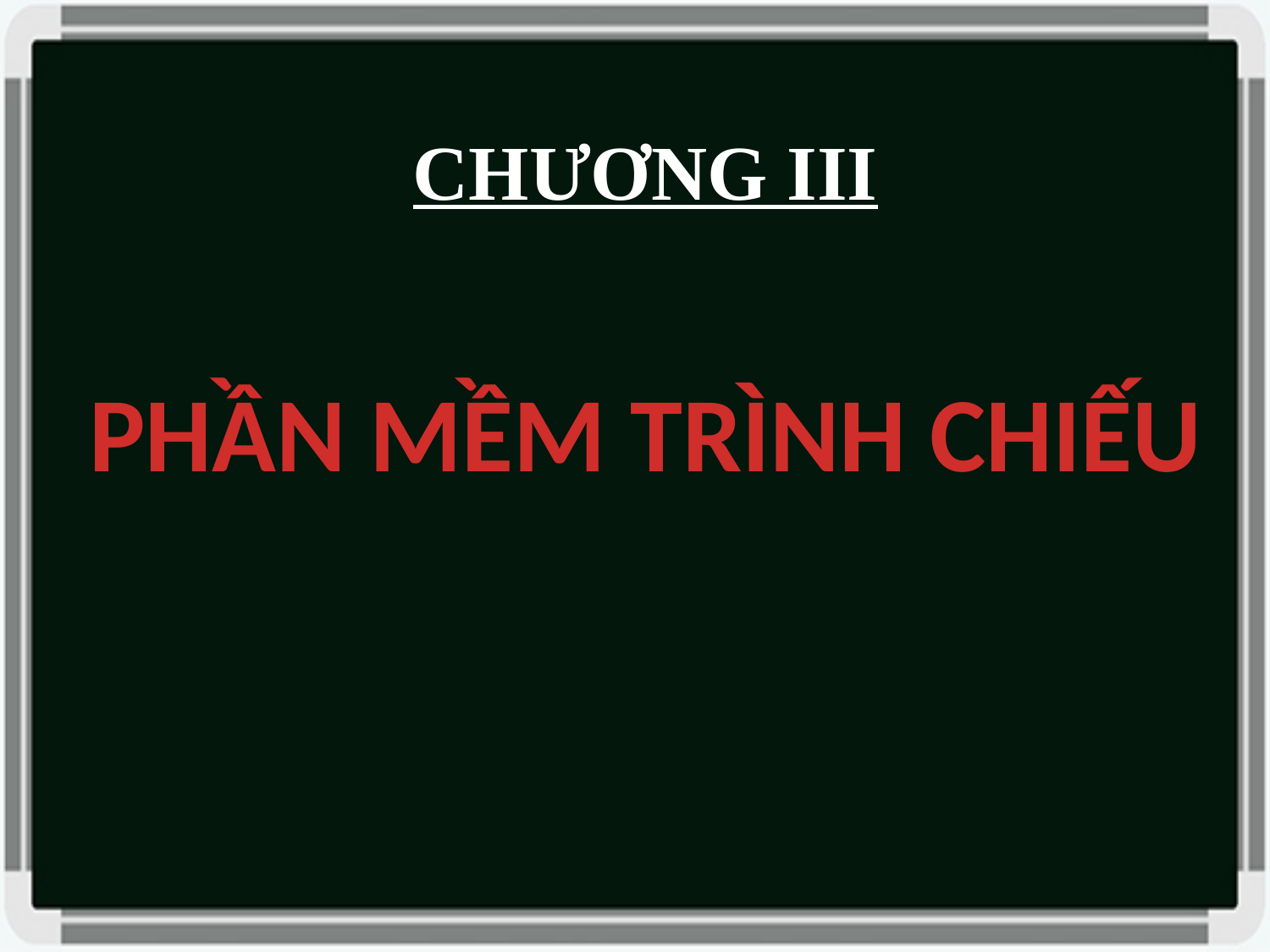

# CHƯƠNG III
PHẦN MỀM TRÌNH CHIẾU